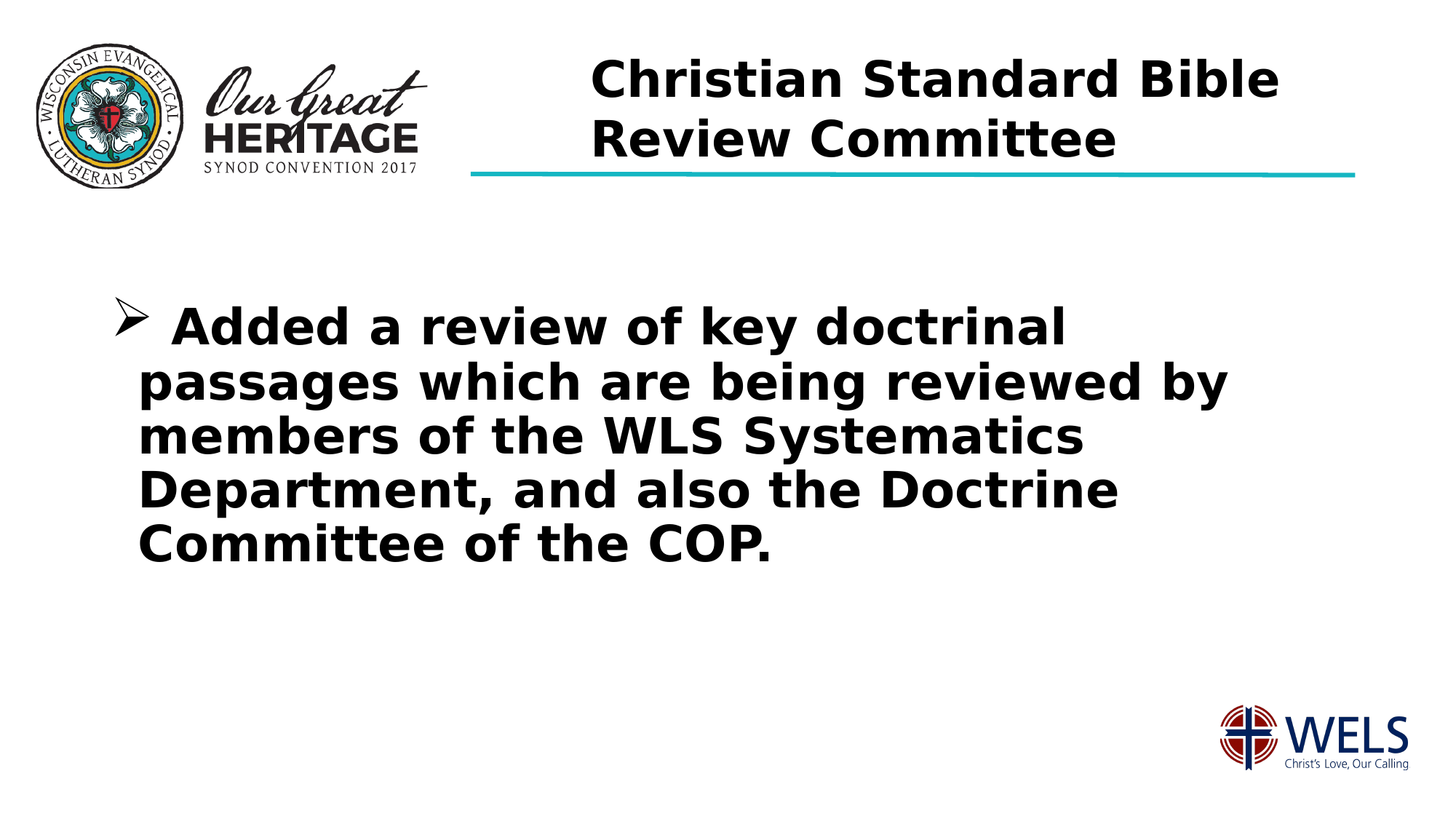

Christian Standard Bible Review Committee

 Added a review of key doctrinal passages which are being reviewed by members of the WLS Systematics Department, and also the Doctrine Committee of the COP.